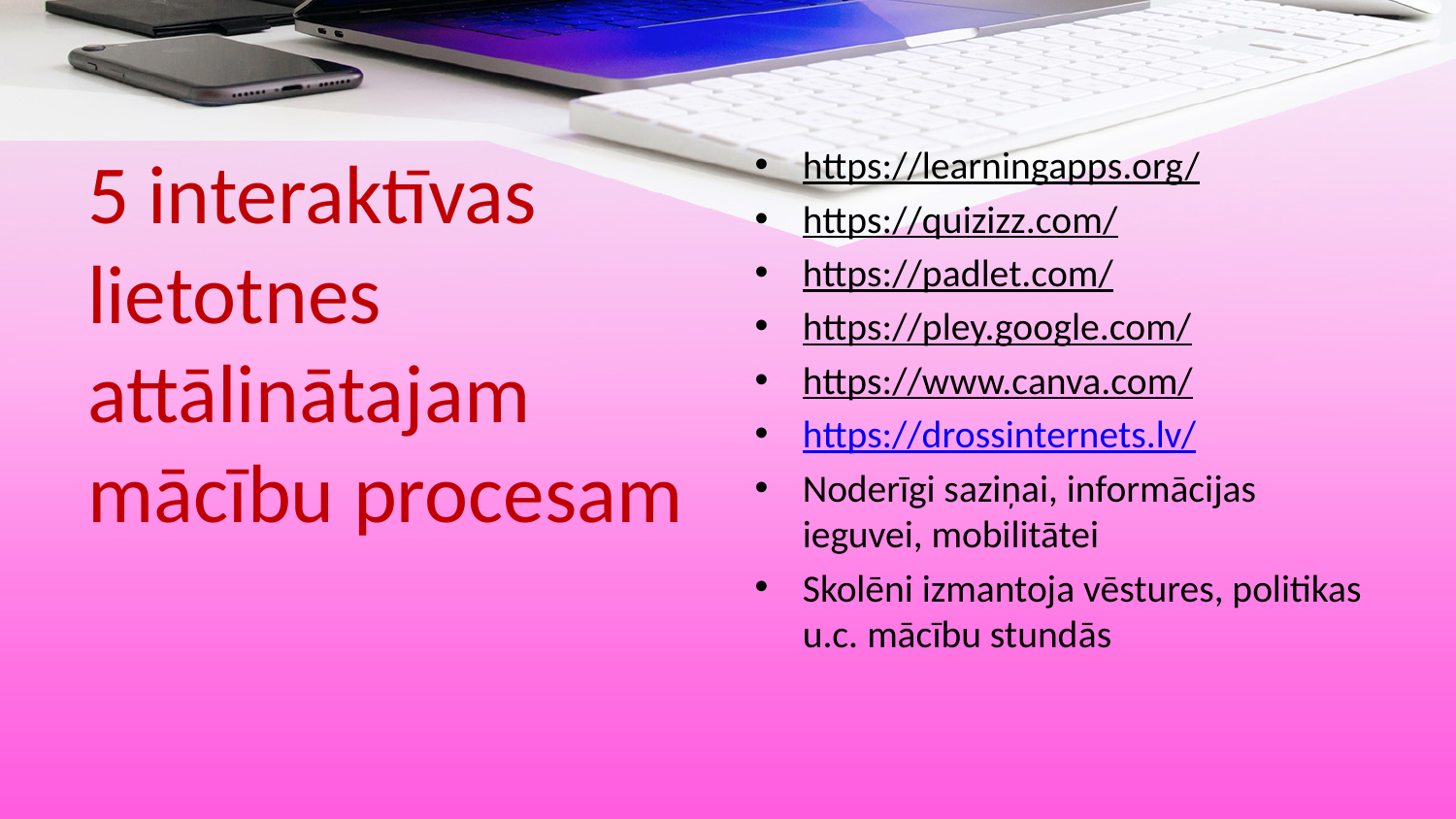

5 interaktīvas lietotnes attālinātajam mācību procesam

https://learningapps.org/
https://quizizz.com/
https://padlet.com/
https://pley.google.com/
https://www.canva.com/
https://drossinternets.lv/
Noderīgi saziņai, informācijas ieguvei, mobilitātei
Skolēni izmantoja vēstures, politikas u.c. mācību stundās